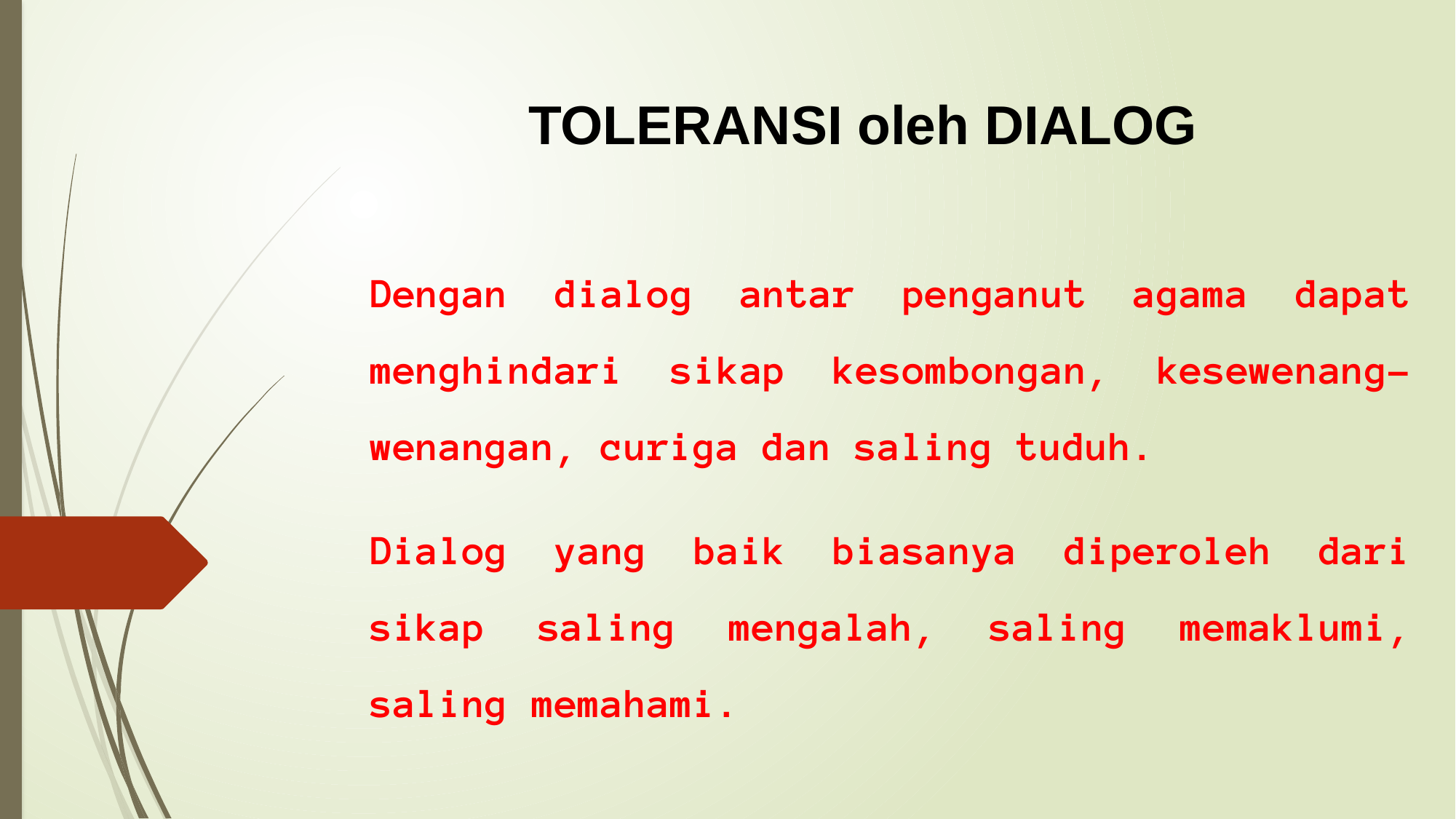

# TOLERANSI oleh DIALOG
Dengan dialog antar penganut agama dapat menghindari sikap kesombongan, kesewenang-wenangan, curiga dan saling tuduh.
Dialog yang baik biasanya diperoleh dari sikap saling mengalah, saling memaklumi, saling memahami.